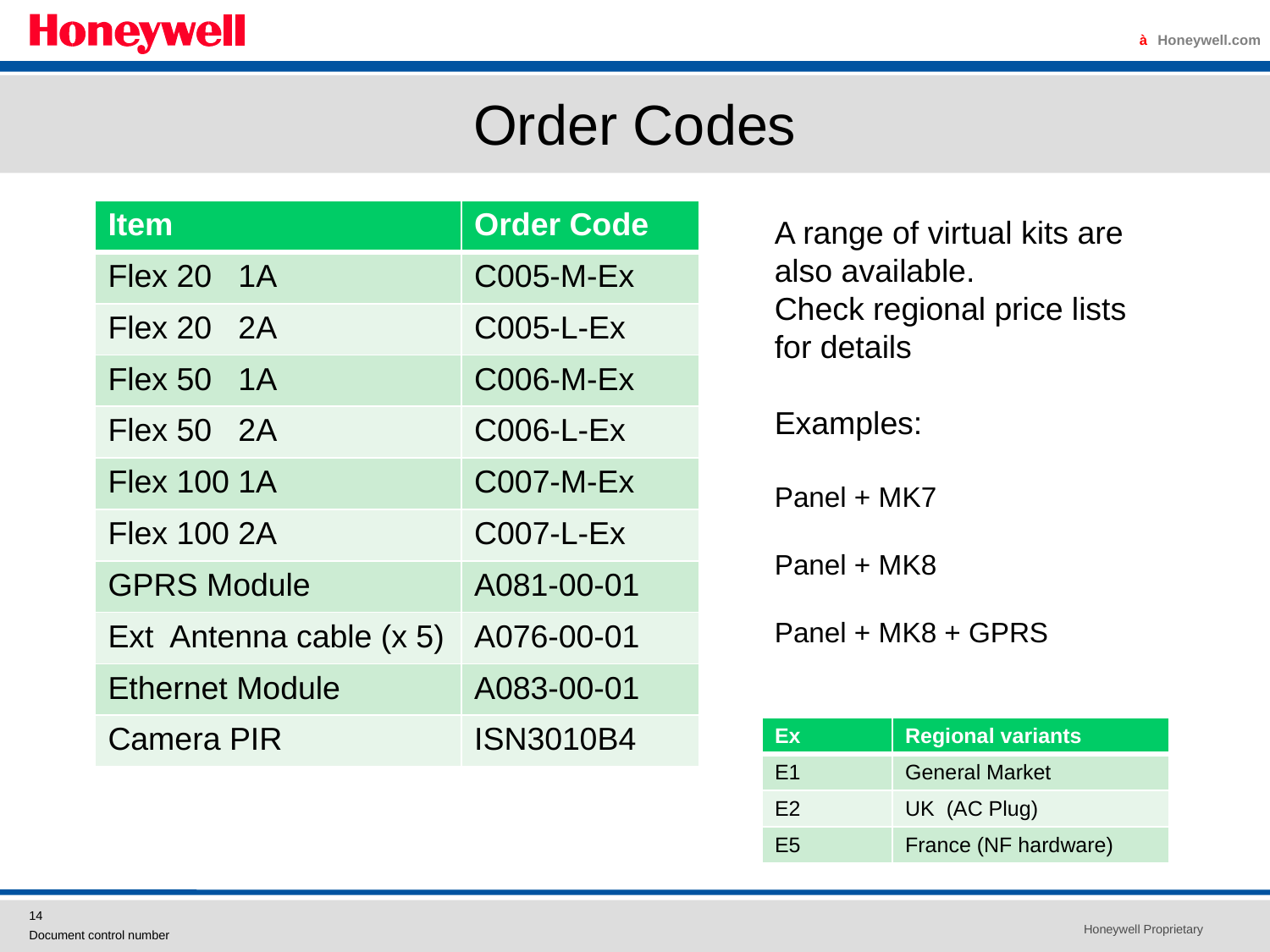

# Order Codes
| Item | Order Code |
| --- | --- |
| Flex 20 1A | C005-M-Ex |
| Flex 20 2A | C005-L-Ex |
| Flex 50 1A | C006-M-Ex |
| Flex 50 2A | C006-L-Ex |
| Flex 100 1A | C007-M-Ex |
| Flex 100 2A | C007-L-Ex |
| GPRS Module | A081-00-01 |
| Ext Antenna cable (x 5) | A076-00-01 |
| Ethernet Module | A083-00-01 |
| Camera PIR | ISN3010B4 |
A range of virtual kits are also available.
Check regional price lists for details

Examples:

Panel + MK7

Panel + MK8

Panel + MK8 + GPRS
| Ex | Regional variants |
| --- | --- |
| E1 | General Market |
| E2 | UK (AC Plug) |
| E5 | France (NF hardware) |